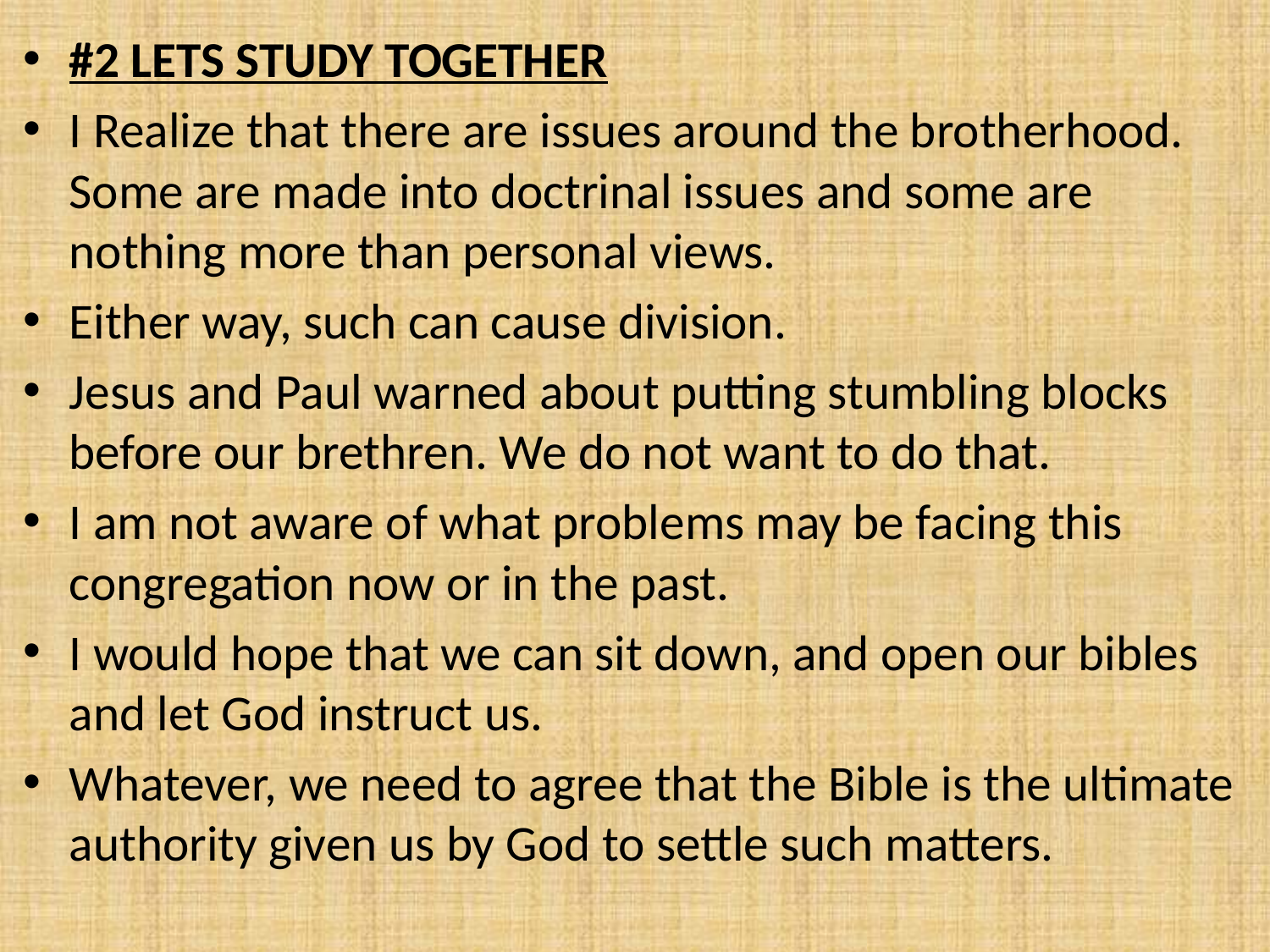

#2 LETS STUDY TOGETHER
I Realize that there are issues around the brotherhood.  Some are made into doctrinal issues and some are nothing more than personal views.
Either way, such can cause division.
Jesus and Paul warned about putting stumbling blocks before our brethren. We do not want to do that.
I am not aware of what problems may be facing this congregation now or in the past.
I would hope that we can sit down, and open our bibles and let God instruct us.
Whatever, we need to agree that the Bible is the ultimate authority given us by God to settle such matters.